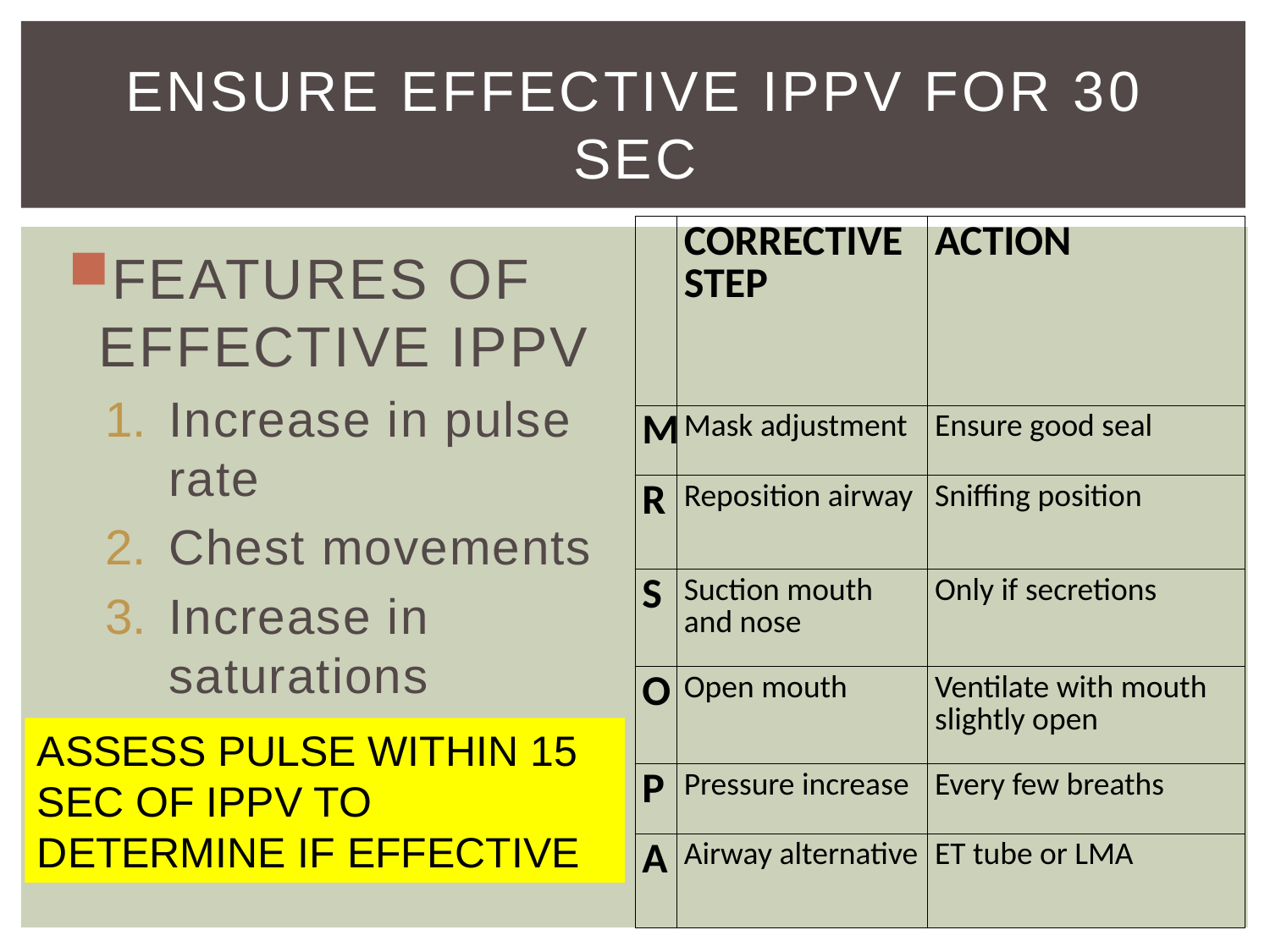

# ENSURE EFFECTIVE IPPV FOR 30 SEC
|  | CORRECTIVE STEP | ACTION |
| --- | --- | --- |
| M | Mask adjustment | Ensure good seal |
| R | Reposition airway | Sniffing position |
| S | Suction mouth and nose | Only if secretions |
| O | Open mouth | Ventilate with mouth slightly open |
| P | Pressure increase | Every few breaths |
| A | Airway alternative | ET tube or LMA |
FEATURES OF EFFECTIVE IPPV
Increase in pulse rate
Chest movements
Increase in saturations
ASSESS PULSE WITHIN 15 SEC OF IPPV TO DETERMINE IF EFFECTIVE